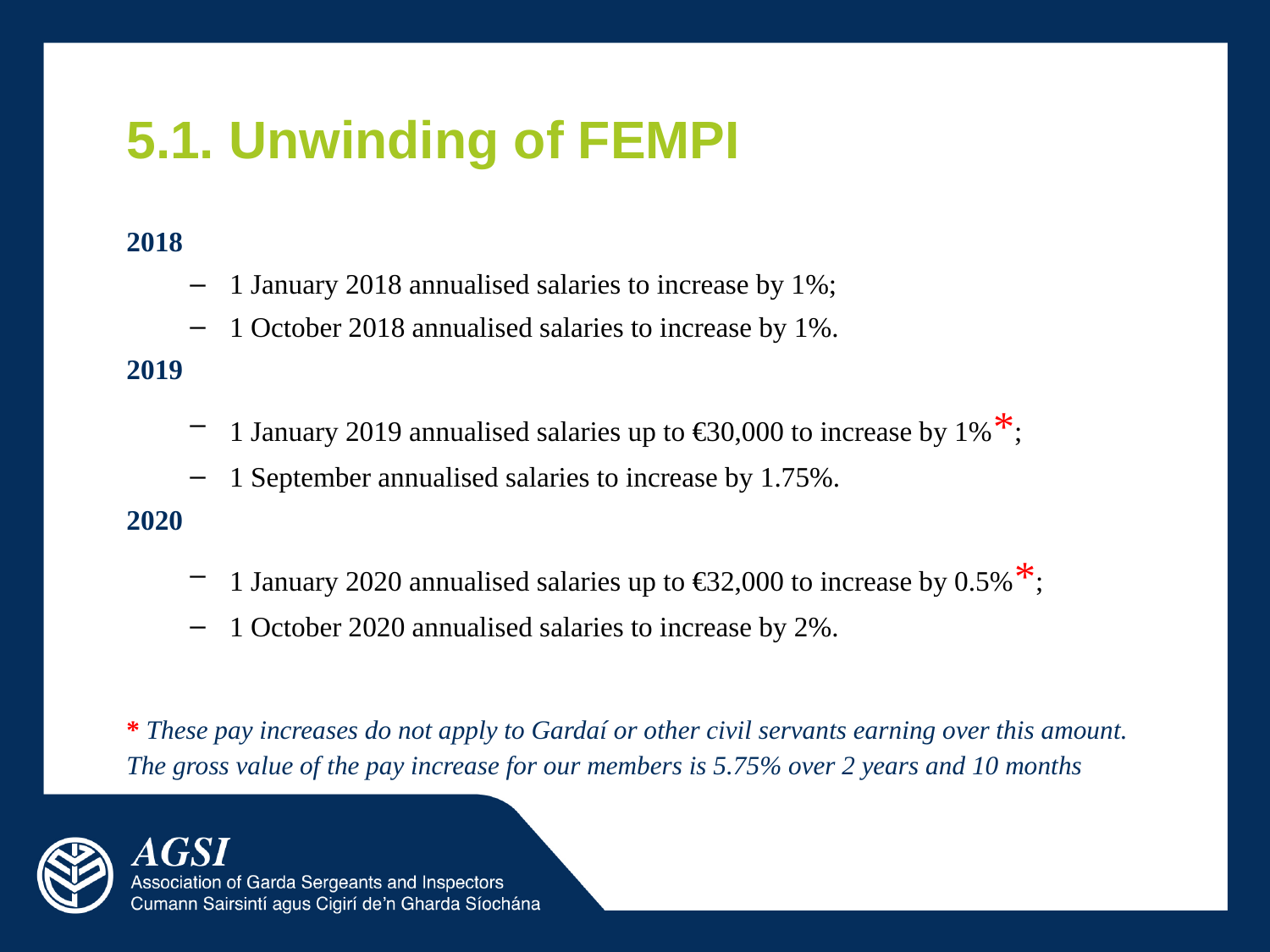

# 5.1. Unwinding of FEMPI
2018
1 January 2018 annualised salaries to increase by 1%;
1 October 2018 annualised salaries to increase by 1%.
2019
1 January 2019 annualised salaries up to €30,000 to increase by 1%*;
1 September annualised salaries to increase by 1.75%.
2020
1 January 2020 annualised salaries up to €32,000 to increase by 0.5%*;
1 October 2020 annualised salaries to increase by 2%.

* These pay increases do not apply to Gardaí or other civil servants earning over this amount.  The gross value of the pay increase for our members is 5.75% over 2 years and 10 months